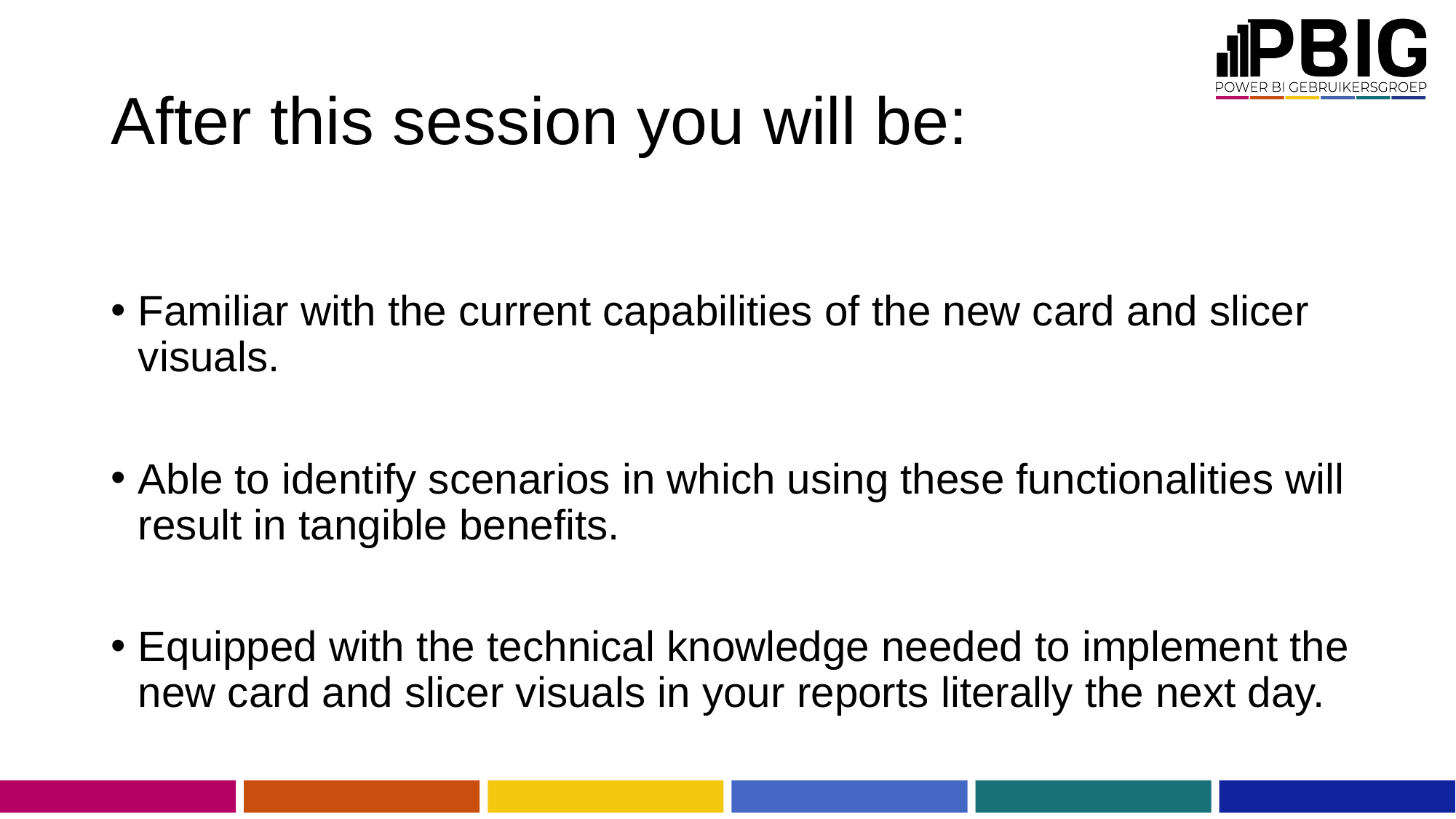

# After this session you will be:

Familiar with the current capabilities of the new card and slicer visuals.

Able to identify scenarios in which using these functionalities will result in tangible benefits.

Equipped with the technical knowledge needed to implement the new card and slicer visuals in your reports literally the next day.